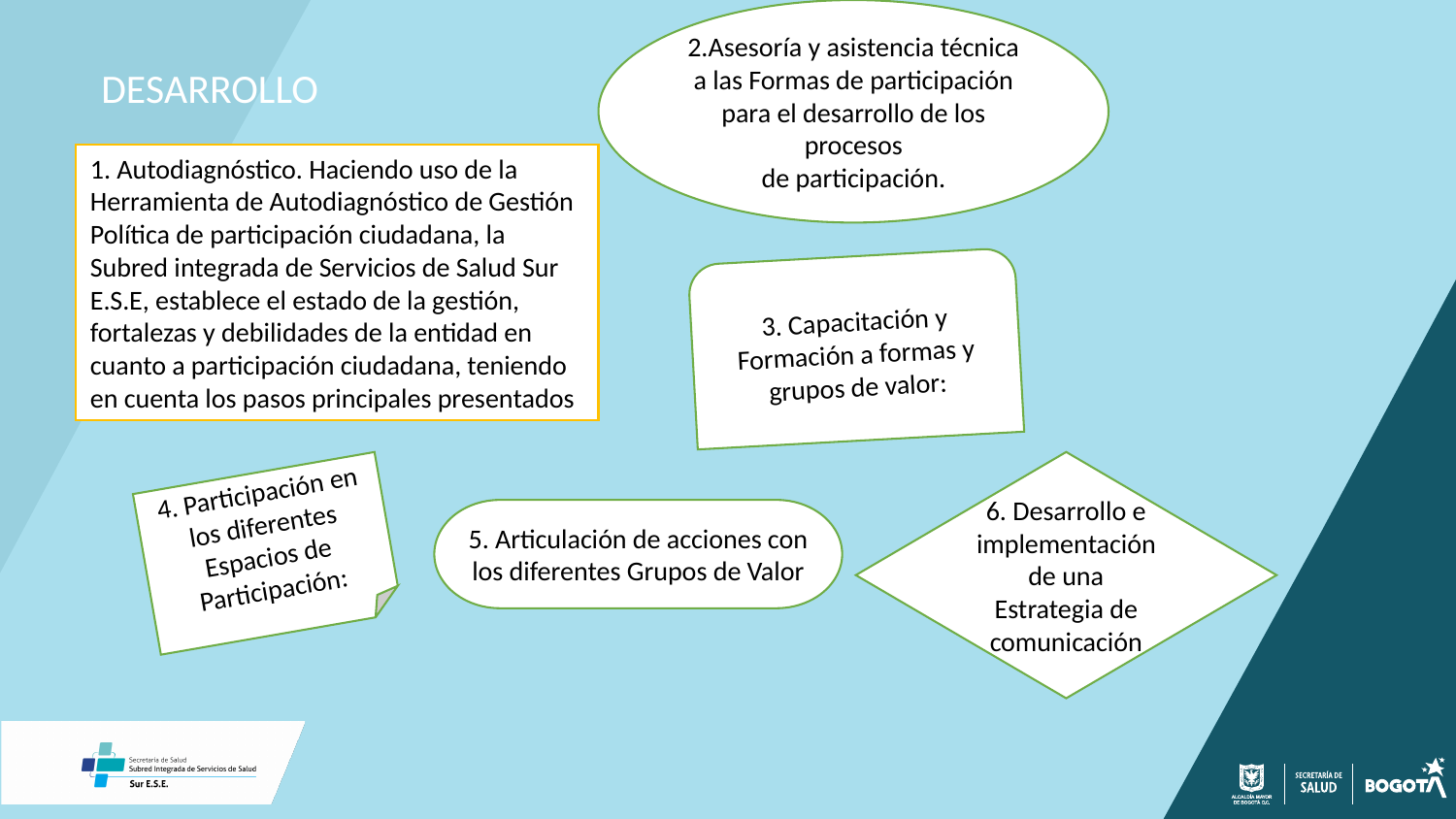

2.Asesoría y asistencia técnica a las Formas de participación para el desarrollo de los procesos
de participación.
DESARROLLO
1. Autodiagnóstico. Haciendo uso de la Herramienta de Autodiagnóstico de Gestión Política de participación ciudadana, la Subred integrada de Servicios de Salud Sur E.S.E, establece el estado de la gestión, fortalezas y debilidades de la entidad en cuanto a participación ciudadana, teniendo en cuenta los pasos principales presentados
3. Capacitación y Formación a formas y grupos de valor:
6. Desarrollo e implementación de una Estrategia de comunicación
4. Participación en los diferentes Espacios de Participación:
5. Articulación de acciones con los diferentes Grupos de Valor